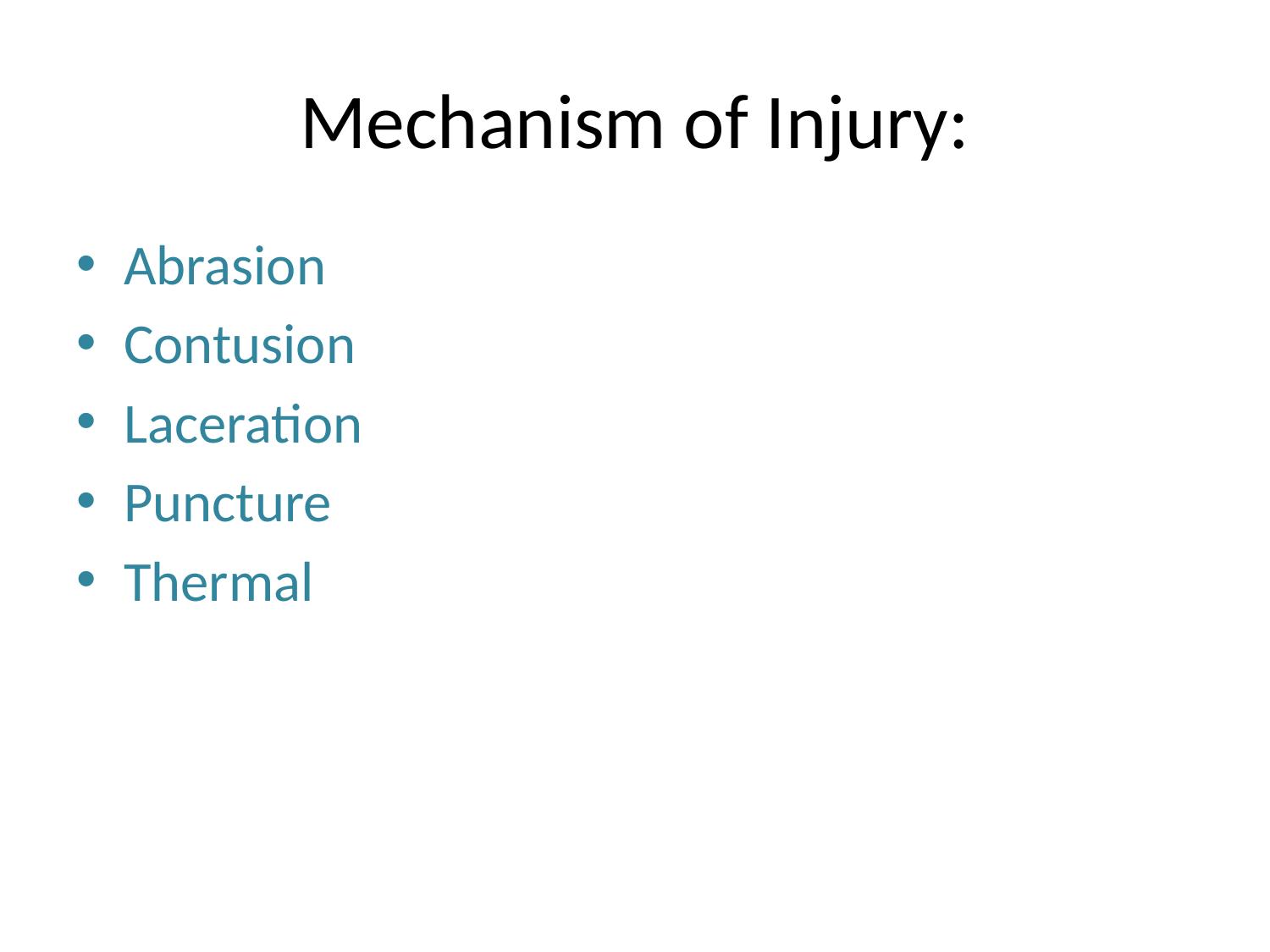

# Mechanism of Injury:
Abrasion
Contusion
Laceration
Puncture
Thermal